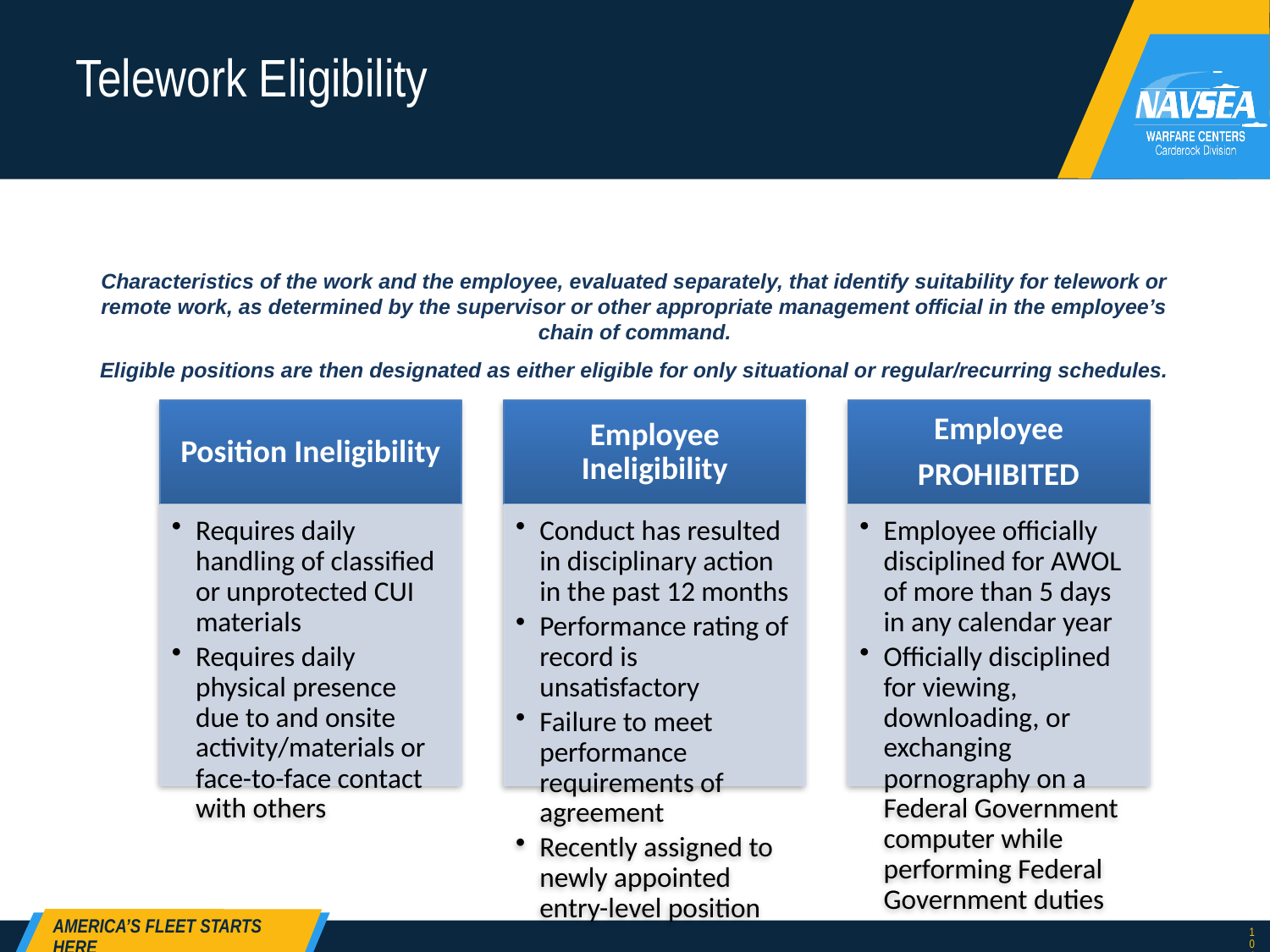

# Telework Eligibility
Characteristics of the work and the employee, evaluated separately, that identify suitability for telework or remote work, as determined by the supervisor or other appropriate management official in the employee’s chain of command.

Eligible positions are then designated as either eligible for only situational or regular/recurring schedules.

Position Ineligibility
Requires daily handling of classified or unprotected CUI materials
Requires daily physical presence due to and onsite activity/materials or face-to-face contact with others
Employee Ineligibility
Conduct has resulted in disciplinary action in the past 12 months
Performance rating of record is unsatisfactory
Failure to meet performance requirements of agreement
Recently assigned to newly appointed entry-level position
Employee
PROHIBITED
Employee officially disciplined for AWOL of more than 5 days in any calendar year
Officially disciplined for viewing, downloading, or exchanging pornography on a Federal Government computer while performing Federal Government duties